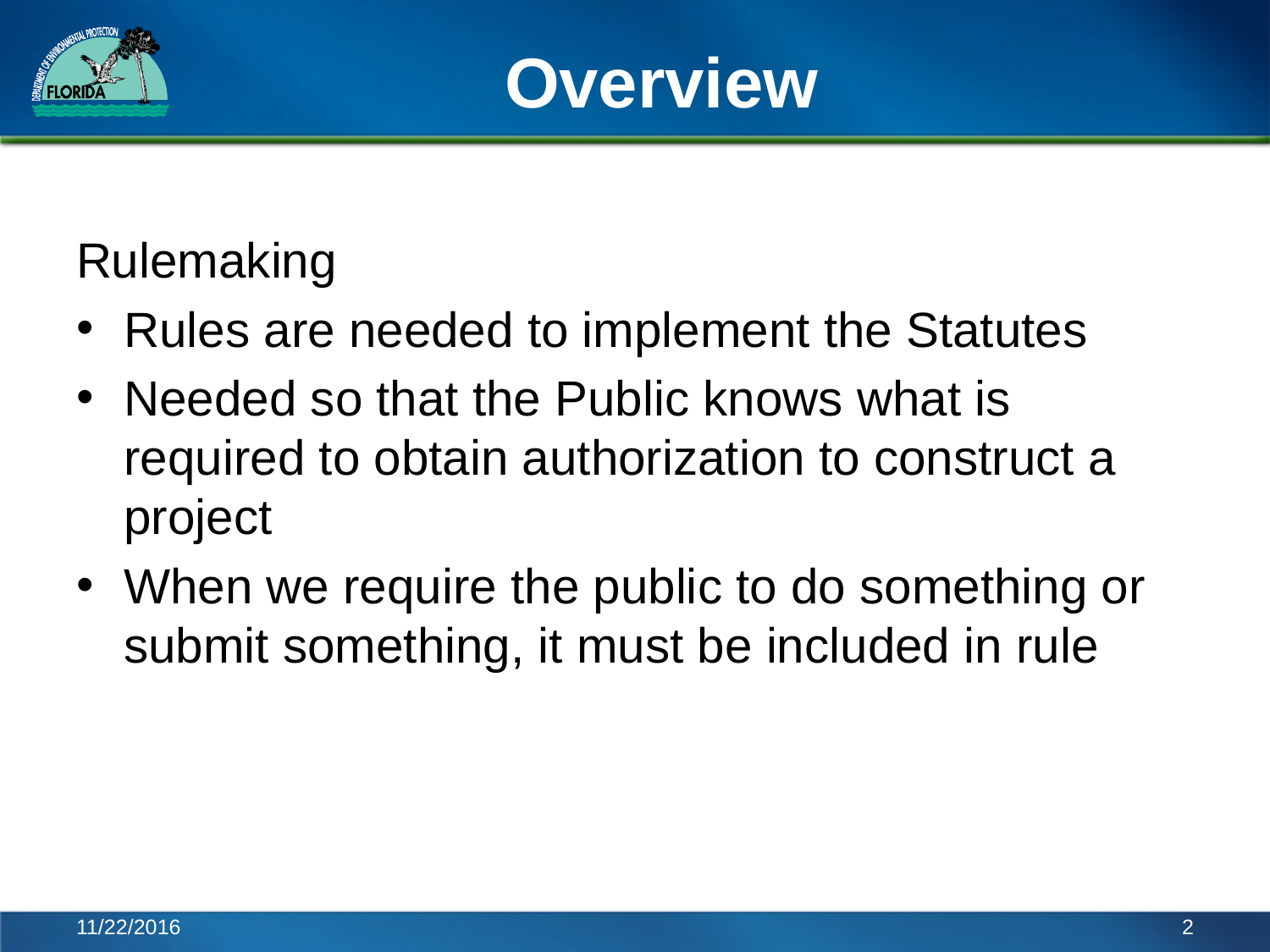

# Overview
Rulemaking
Rules are needed to implement the Statutes
Needed so that the Public knows what is required to obtain authorization to construct a project
When we require the public to do something or submit something, it must be included in rule
11/22/2016
2